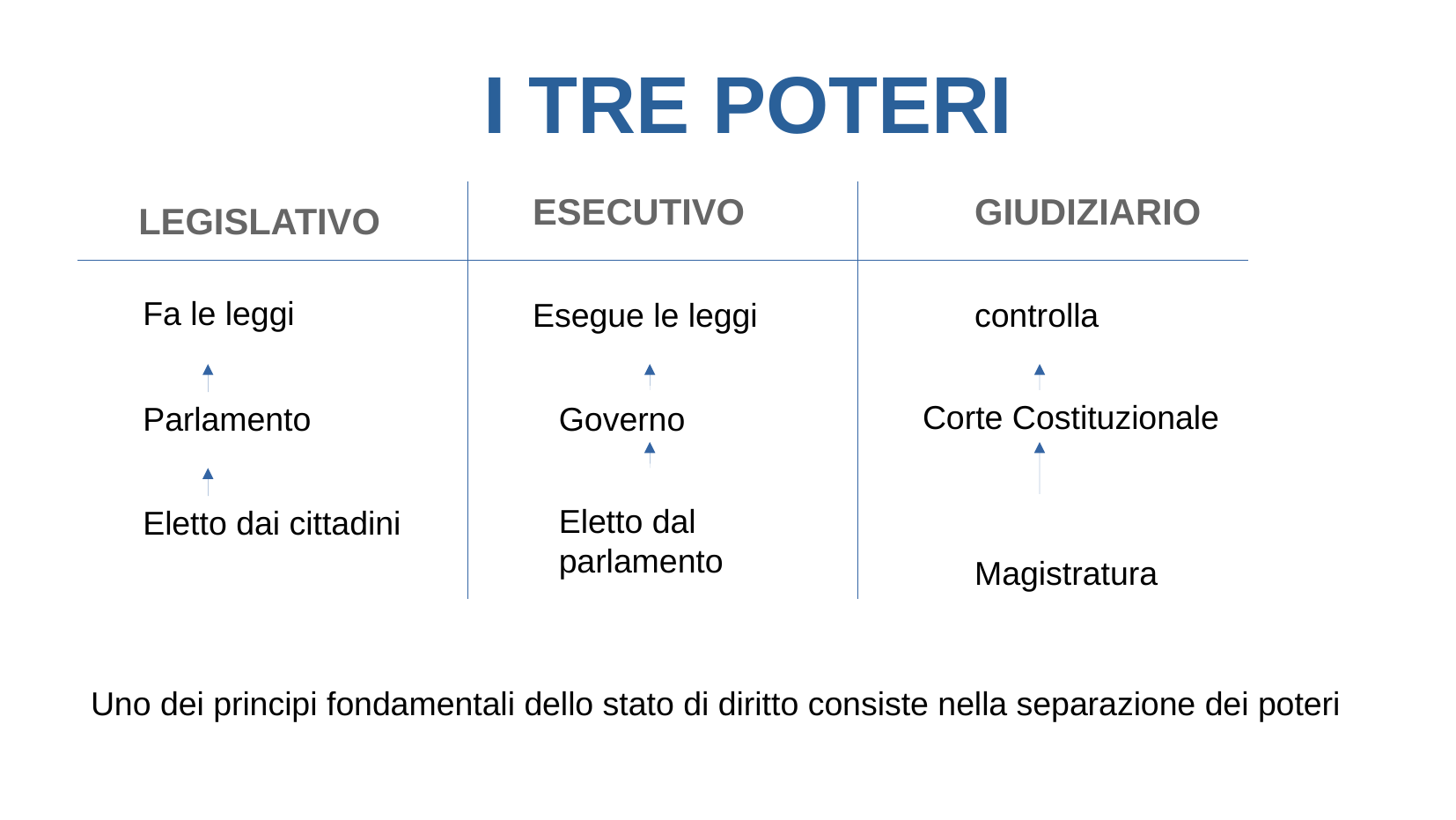

# I TRE POTERI

ESECUTIVO

GIUDIZIARIO
LEGISLATIVO

Fa le leggi
Esegue le leggi
controlla

Corte Costituzionale
Parlamento
Governo

Eletto dal parlamento
Eletto dai cittadini
Magistratura
Uno dei principi fondamentali dello stato di diritto consiste nella separazione dei poteri